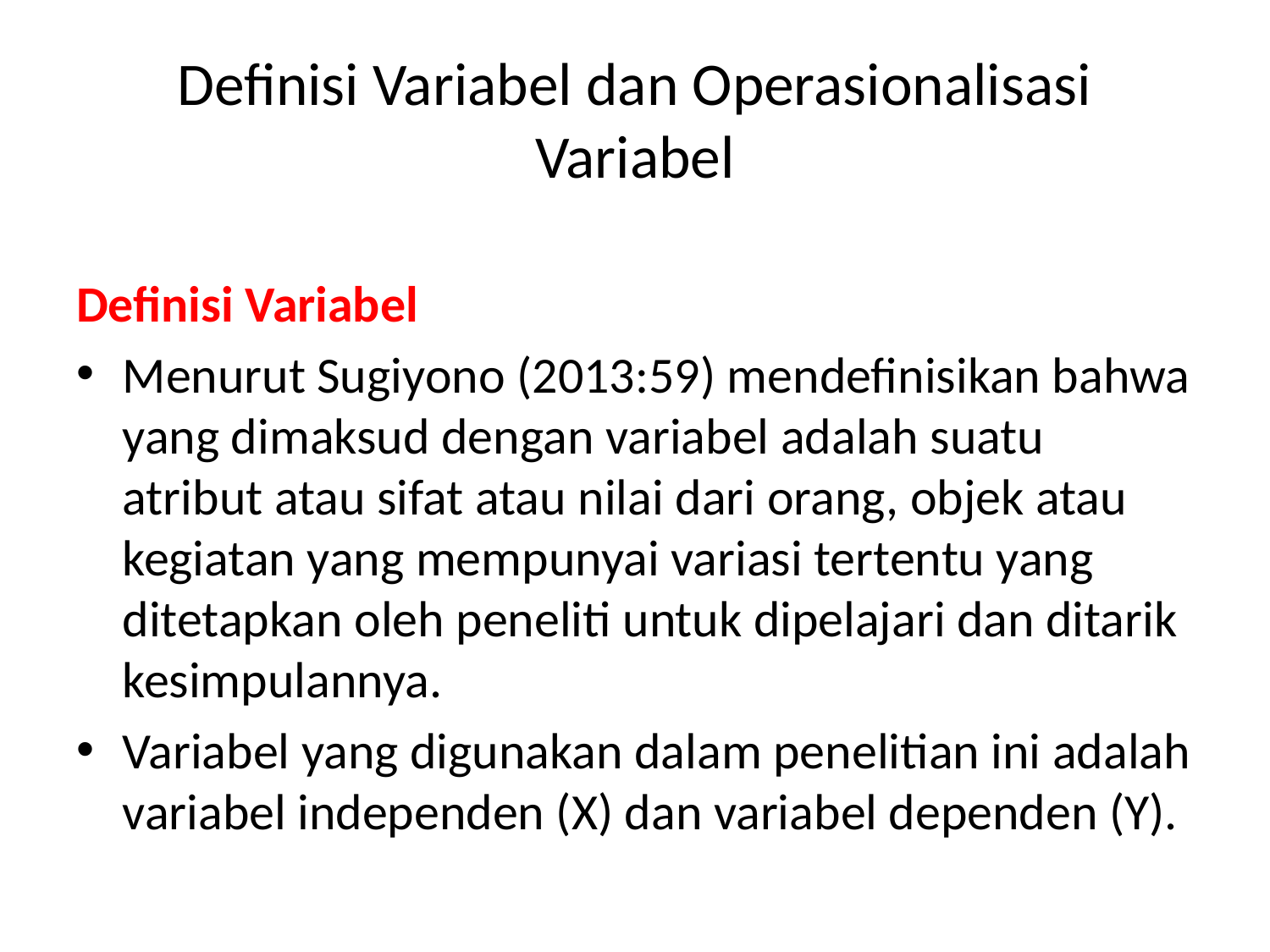

# Definisi Variabel dan Operasionalisasi Variabel
Definisi Variabel
Menurut Sugiyono (2013:59) mendefinisikan bahwa yang dimaksud dengan variabel adalah suatu atribut atau sifat atau nilai dari orang, objek atau kegiatan yang mempunyai variasi tertentu yang ditetapkan oleh peneliti untuk dipelajari dan ditarik kesimpulannya.
Variabel yang digunakan dalam penelitian ini adalah variabel independen (X) dan variabel dependen (Y).